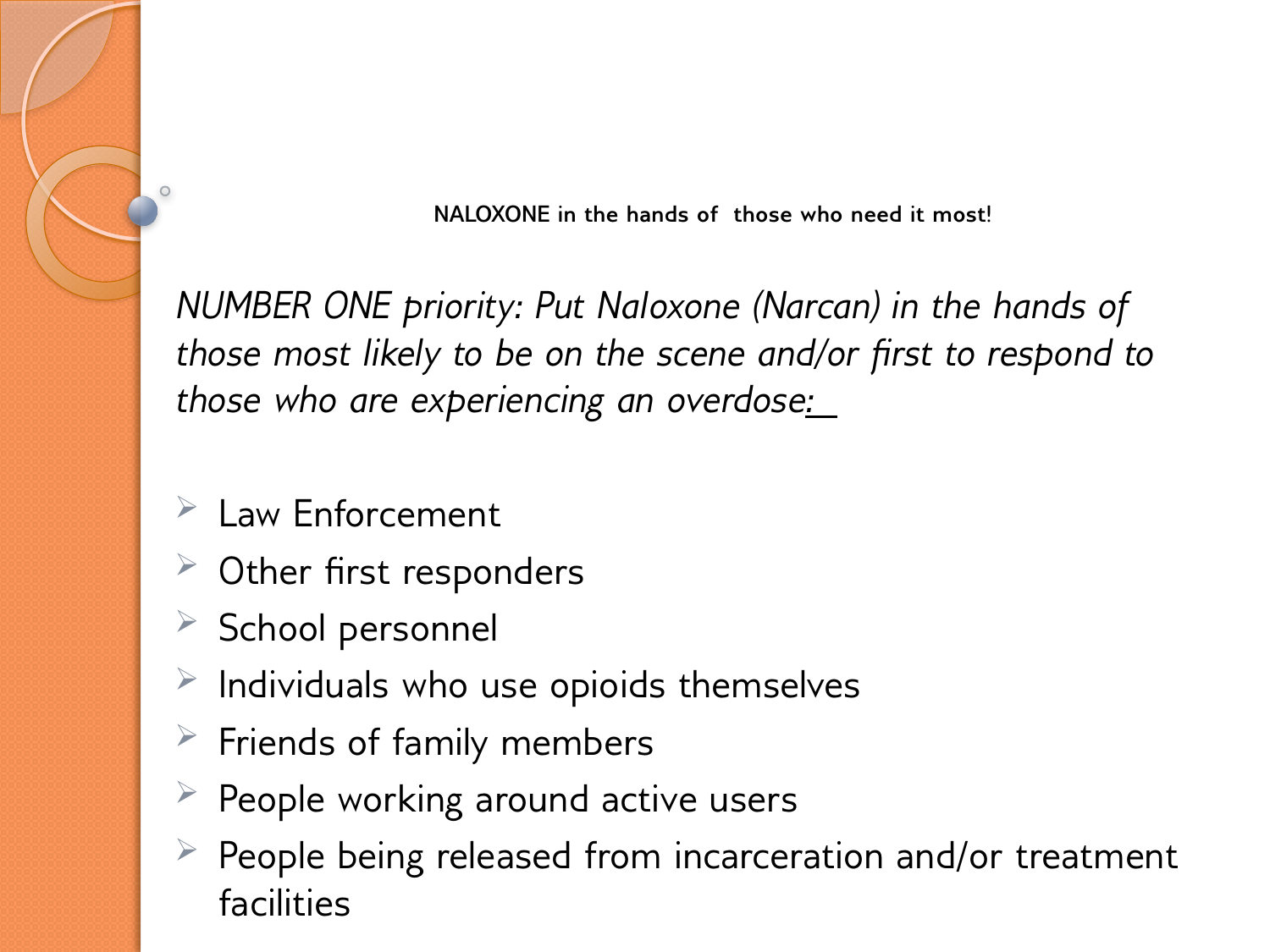

# NALOXONE in the hands of  those who need it most!

NUMBER ONE priority: Put Naloxone (Narcan) in the hands of those most likely to be on the scene and/or first to respond to those who are experiencing an overdose:

Law Enforcement
Other first responders
School personnel
Individuals who use opioids themselves
Friends of family members
People working around active users
People being released from incarceration and/or treatment facilities